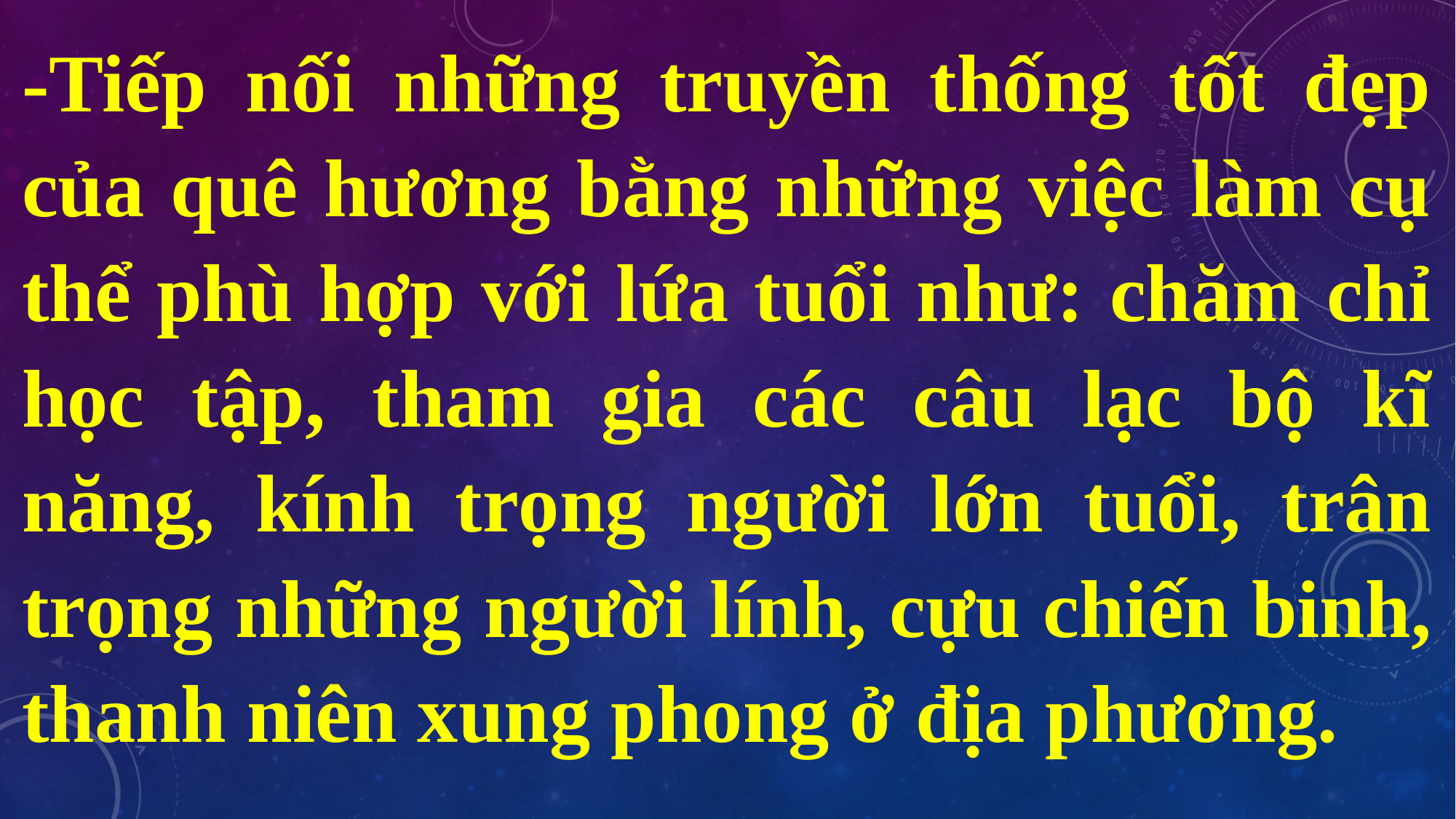

-Tiếp nối những truyền thống tốt đẹp của quê hương bằng những việc làm cụ thể phù hợp với lứa tuổi như: chăm chỉ học tập, tham gia các câu lạc bộ kĩ năng, kính trọng người lớn tuổi, trân trọng những người lính, cựu chiến binh, thanh niên xung phong ở địa phương.